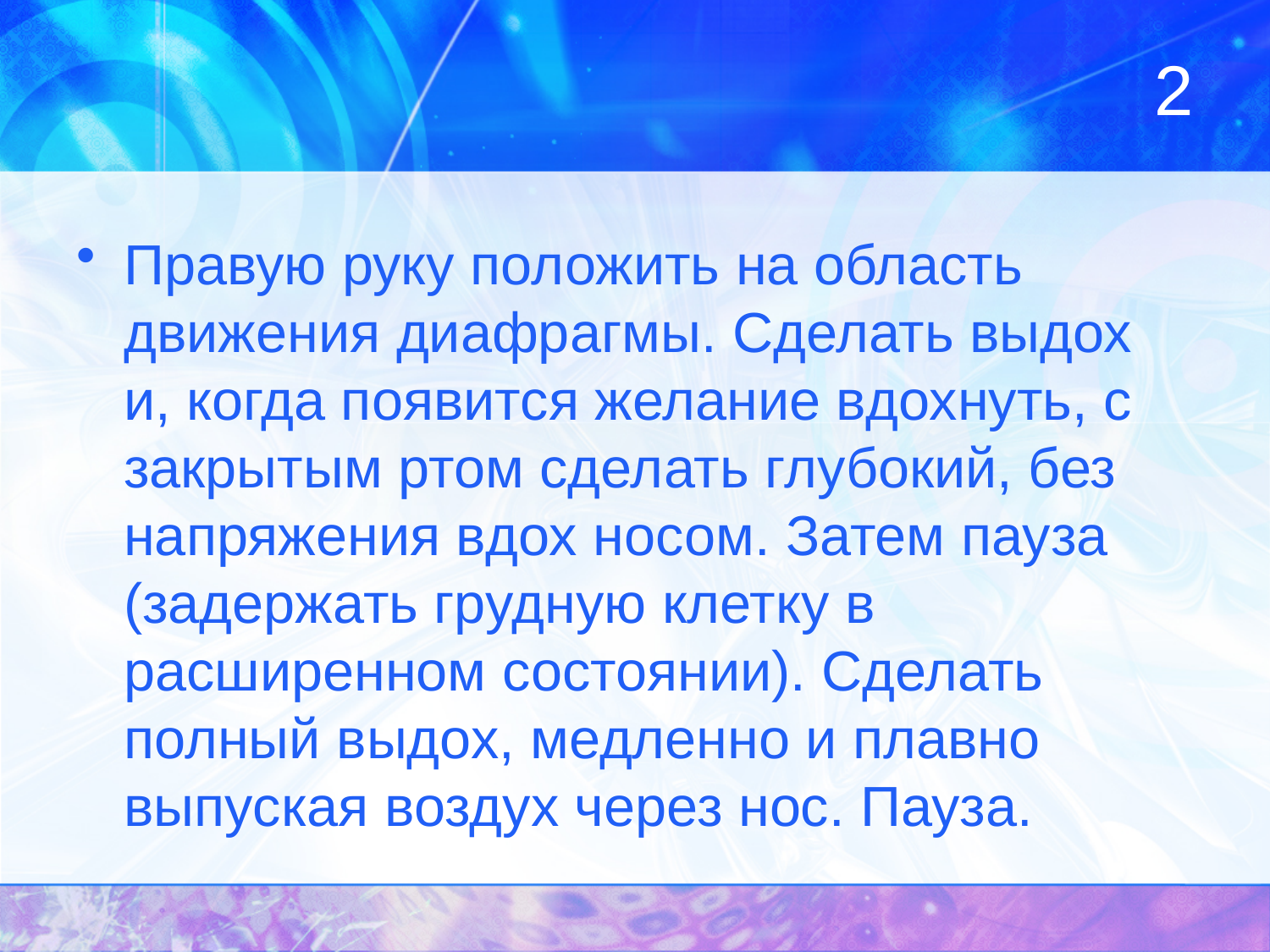

# 2
Правую руку положить на область движения диафрагмы. Сделать выдох и, когда появится желание вдохнуть, с закрытым ртом сделать глубокий, без напряжения вдох носом. Затем пауза (задержать грудную клетку в расширенном состоянии). Сделать полный выдох, медленно и плавно выпуская воздух через нос. Пауза.